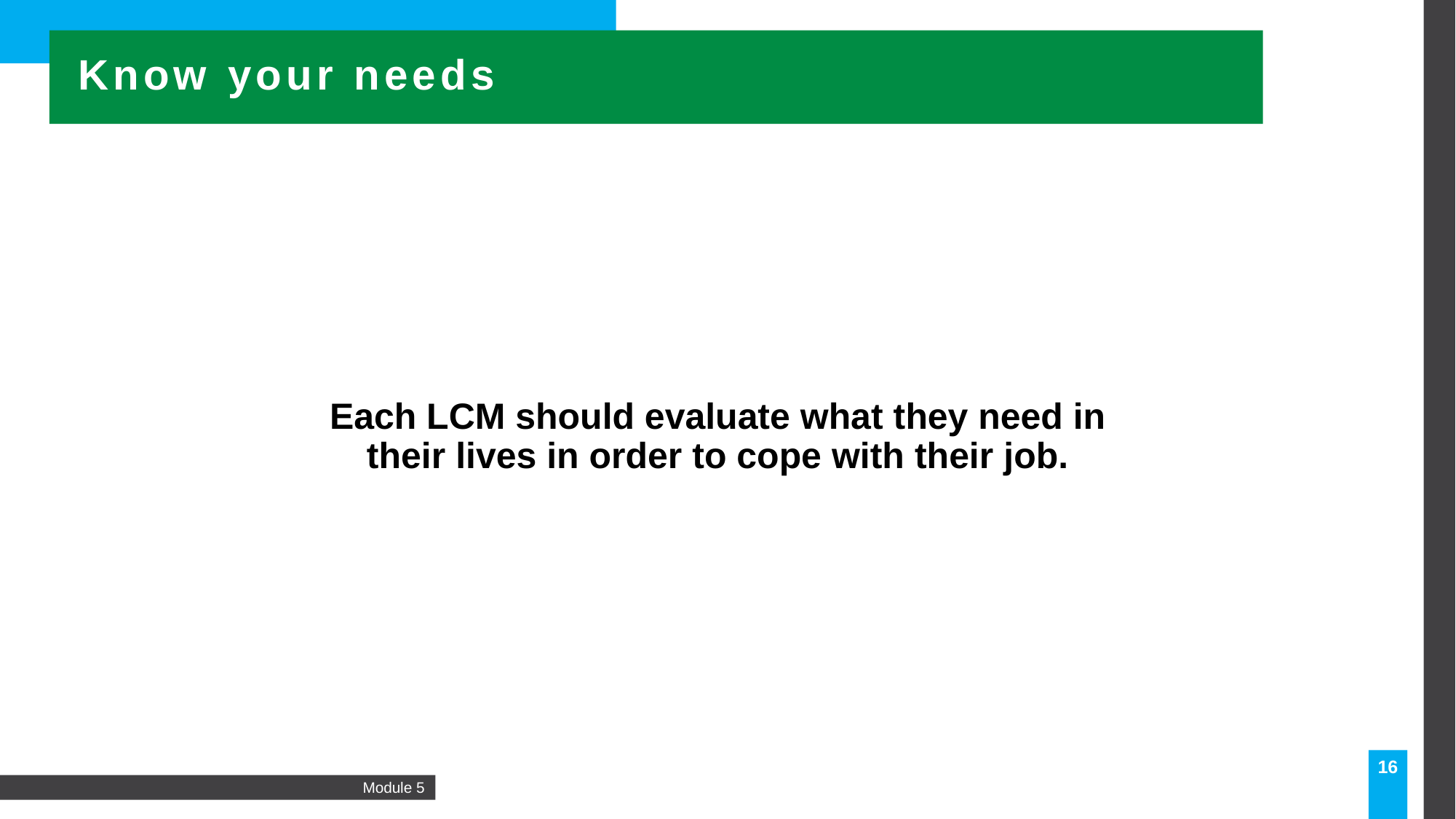

Know your needs
Each LCM should evaluate what they need in their lives in order to cope with their job.

16
Module 5